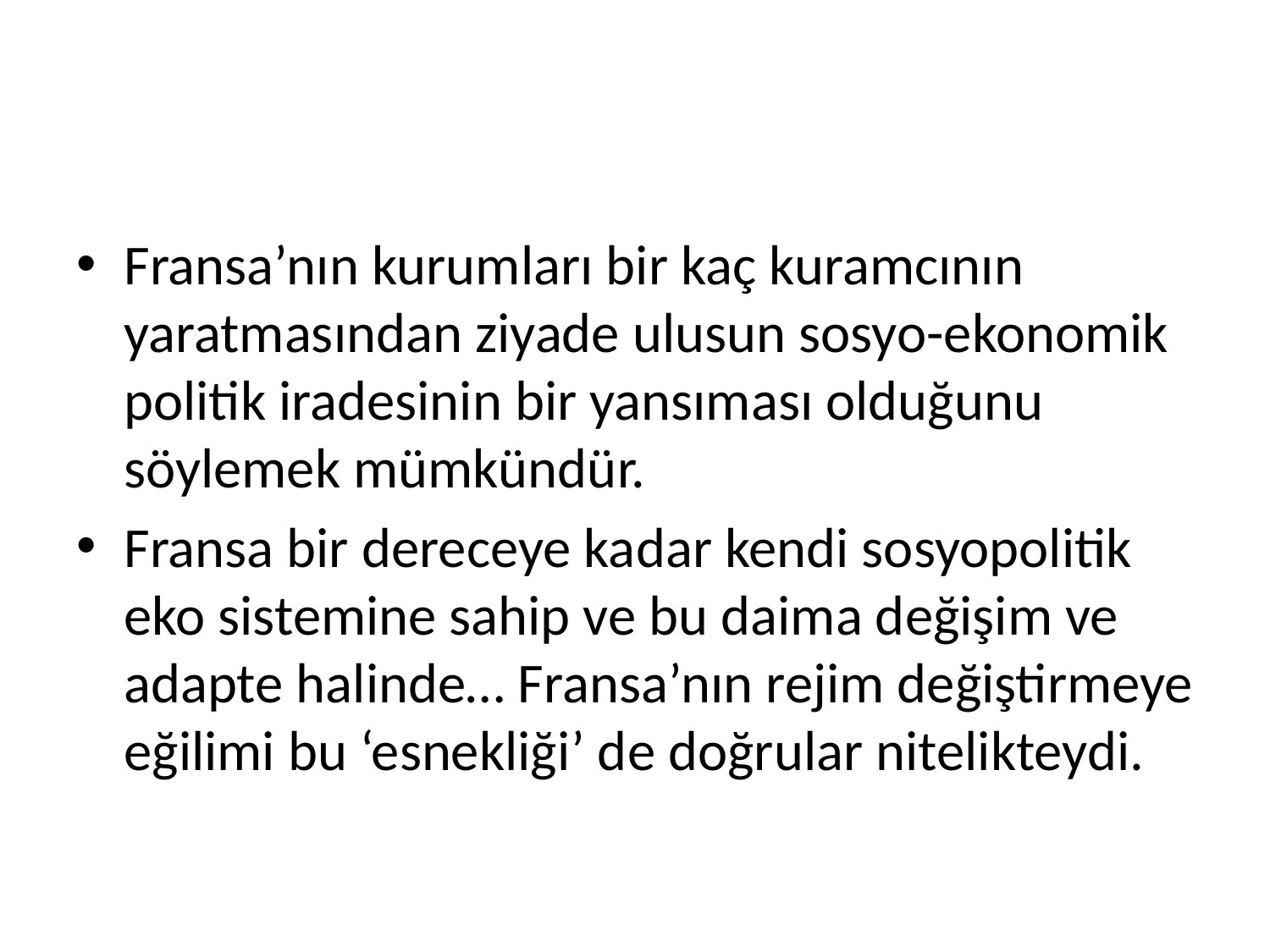

#
Fransa’nın kurumları bir kaç kuramcının yaratmasından ziyade ulusun sosyo-ekonomik politik iradesinin bir yansıması olduğunu söylemek mümkündür.
Fransa bir dereceye kadar kendi sosyopolitik eko sistemine sahip ve bu daima değişim ve adapte halinde… Fransa’nın rejim değiştirmeye eğilimi bu ‘esnekliği’ de doğrular nitelikteydi.